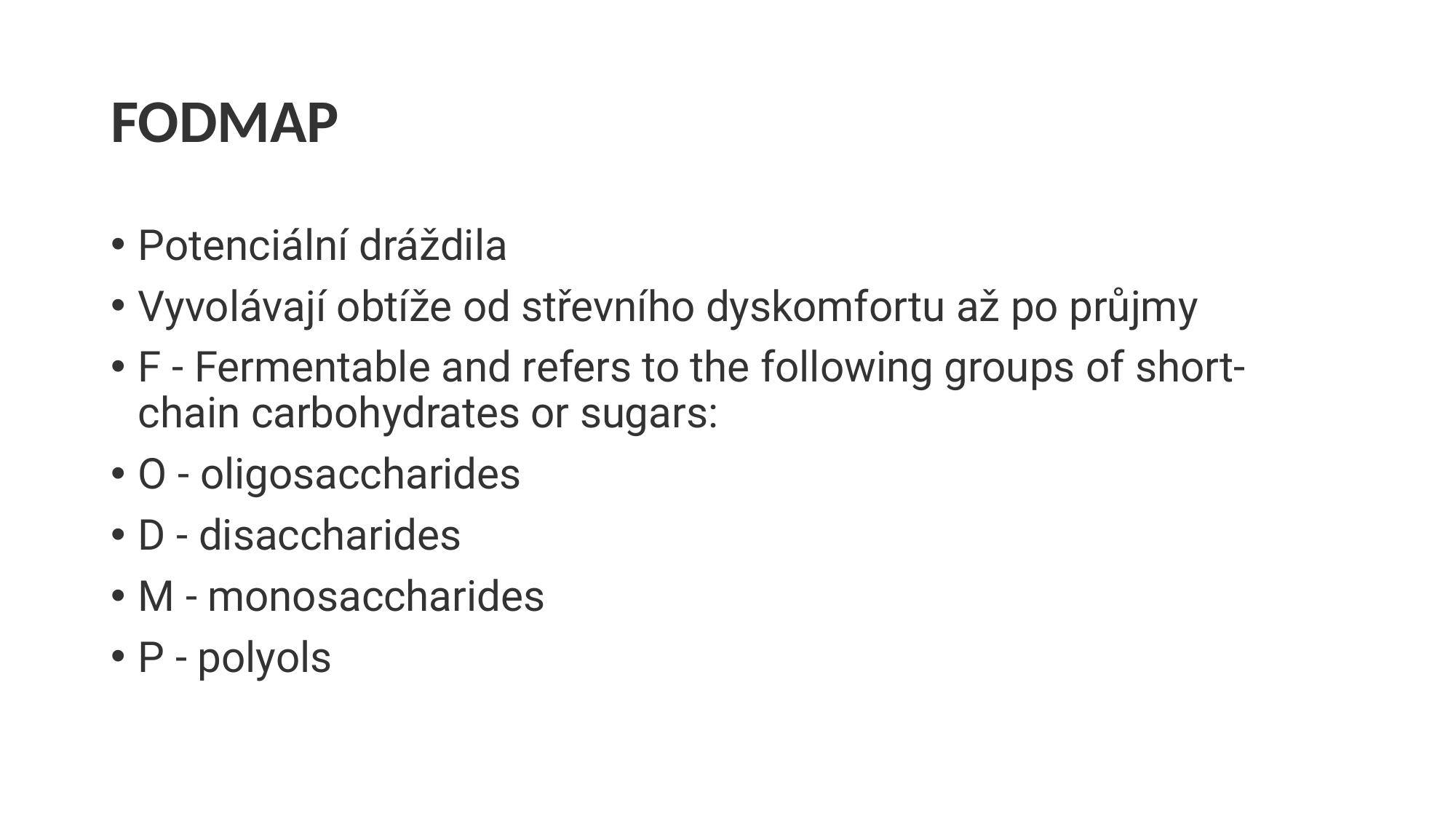

# FODMAP
Potenciální dráždila
Vyvolávají obtíže od střevního dyskomfortu až po průjmy
F - Fermentable and refers to the following groups of short-chain carbohydrates or sugars:
O - oligosaccharides
D - disaccharides
M - monosaccharides
P - polyols